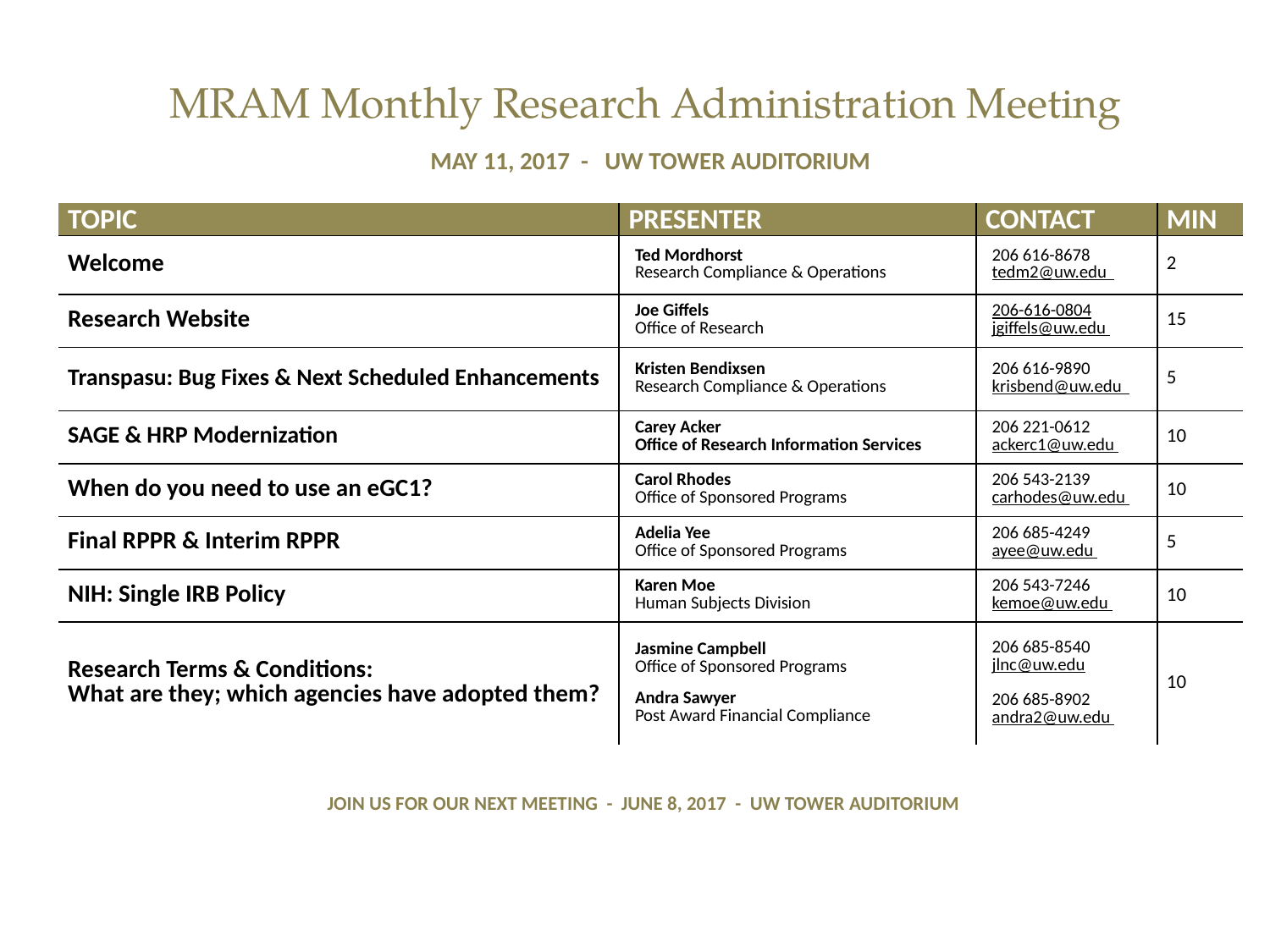

|  | MRAM Monthly Research Administration Meeting |  |  |  |  |
| --- | --- | --- | --- | --- | --- |
|  | MAY 11, 2017 - UW TOWER AUDITORIUM |  |  |  |  |
|  | TOPIC | PRESENTER | CONTACT | MIN |  |
|  | Welcome | Ted Mordhorst Research Compliance & Operations | 206 616-8678 tedm2@uw.edu | 2 |  |
|  | Research Website | Joe Giffels Office of Research | 206-616-0804 jgiffels@uw.edu | 15 |  |
|  | Transpasu: Bug Fixes & Next Scheduled Enhancements | Kristen Bendixsen Research Compliance & Operations | 206 616-9890 krisbend@uw.edu | 5 |  |
|  | SAGE & HRP Modernization | Carey Acker Office of Research Information Services | 206 221-0612 ackerc1@uw.edu | 10 |  |
|  | When do you need to use an eGC1? | Carol Rhodes Office of Sponsored Programs | 206 543-2139 carhodes@uw.edu | 10 |  |
|  | Final RPPR & Interim RPPR | Adelia Yee Office of Sponsored Programs | 206 685-4249 ayee@uw.edu | 5 |  |
|  | NIH: Single IRB Policy | Karen Moe Human Subjects Division | 206 543-7246 kemoe@uw.edu | 10 |  |
|  | Research Terms & Conditions: What are they; which agencies have adopted them? | Jasmine Campbell Office of Sponsored Programs Andra Sawyer Post Award Financial Compliance | 206 685-8540 jlnc@uw.edu 206 685-8902 andra2@uw.edu | 10 |  |
| JOIN US FOR OUR NEXT MEETING - JUNE 8, 2017 - UW TOWER AUDITORIUM |  |  |  |  |  |